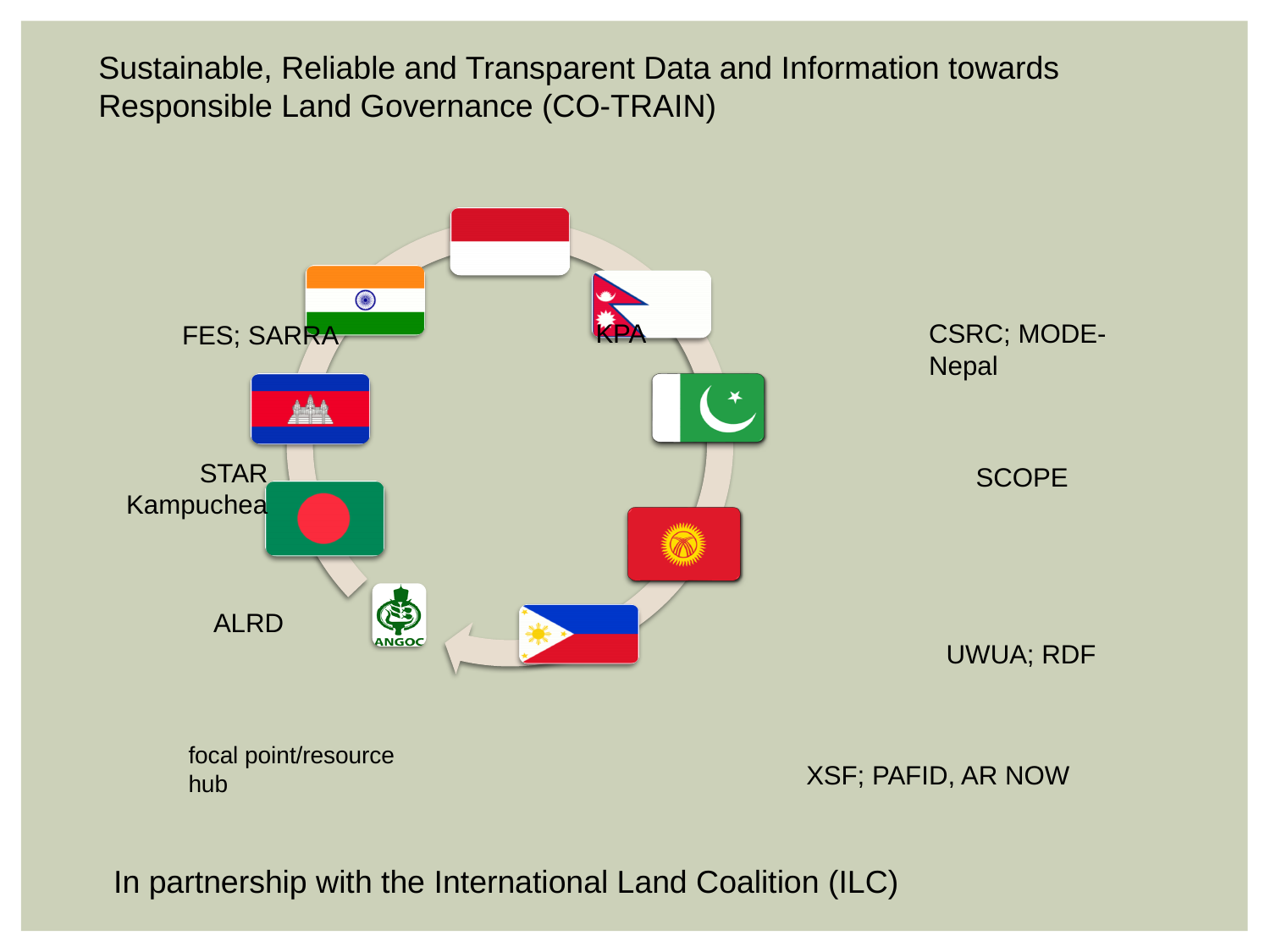

Sustainable, Reliable and Transparent Data and Information towards Responsible Land Governance (CO-TRAIN)

KPA
CSRC; MODE-Nepal
FES; SARRA
STAR Kampuchea
SCOPE
ALRD
UWUA; RDF
focal point/resource hub
XSF; PAFID, AR NOW
In partnership with the International Land Coalition (ILC)